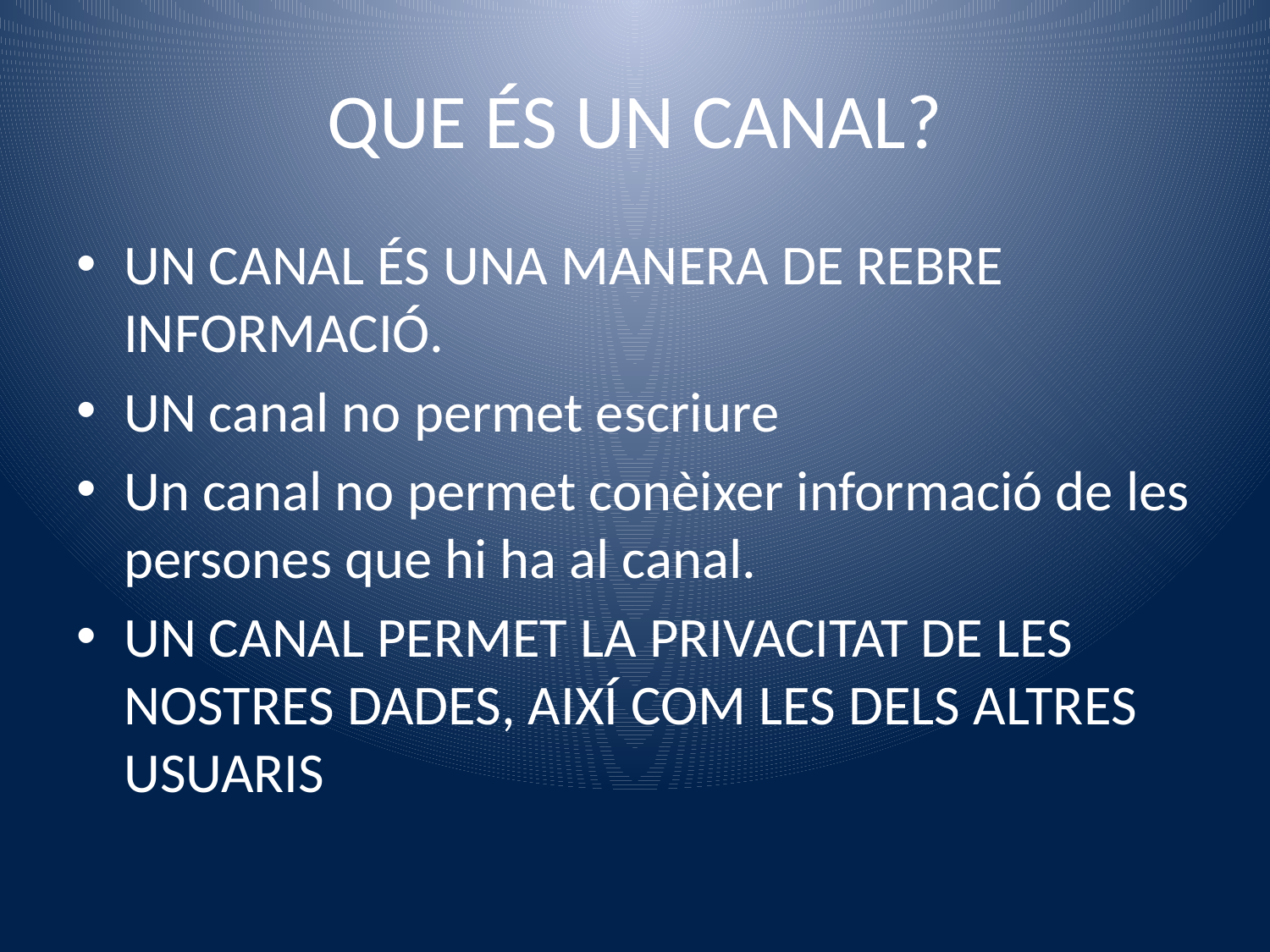

# QUE ÉS UN CANAL?
UN CANAL ÉS UNA MANERA DE REBRE INFORMACIÓ.
UN canal no permet escriure
Un canal no permet conèixer informació de les persones que hi ha al canal.
UN CANAL PERMET LA PRIVACITAT DE LES NOSTRES DADES, AIXÍ COM LES DELS ALTRES USUARIS